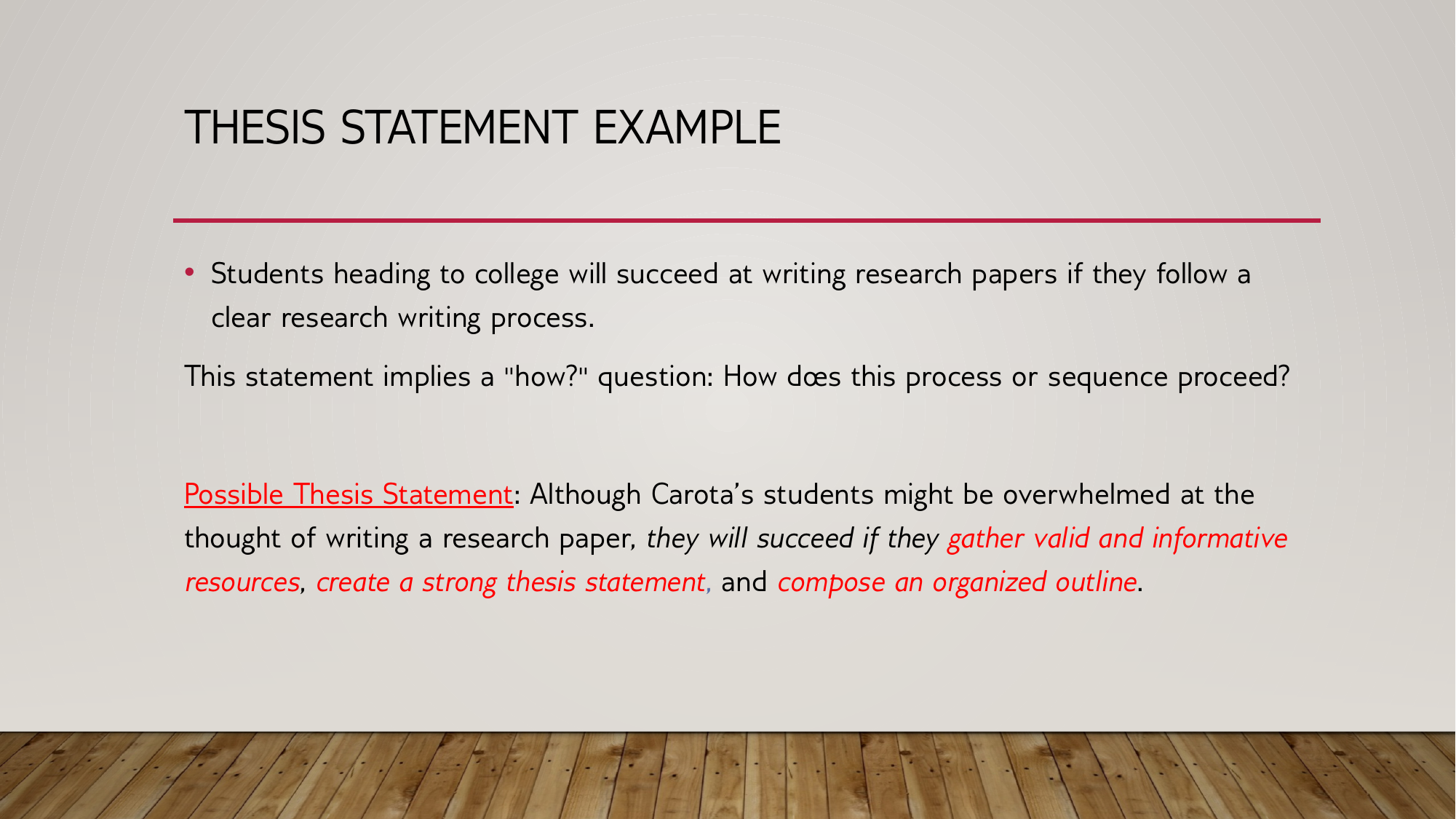

# Thesis statement example
Students heading to college will succeed at writing research papers if they follow a clear research writing process.
This statement implies a "how?" question: How does this process or sequence proceed?

Possible Thesis Statement: Although Carota’s students might be overwhelmed at the thought of writing a research paper, they will succeed if they gather valid and informative resources, create a strong thesis statement, and compose an organized outline.